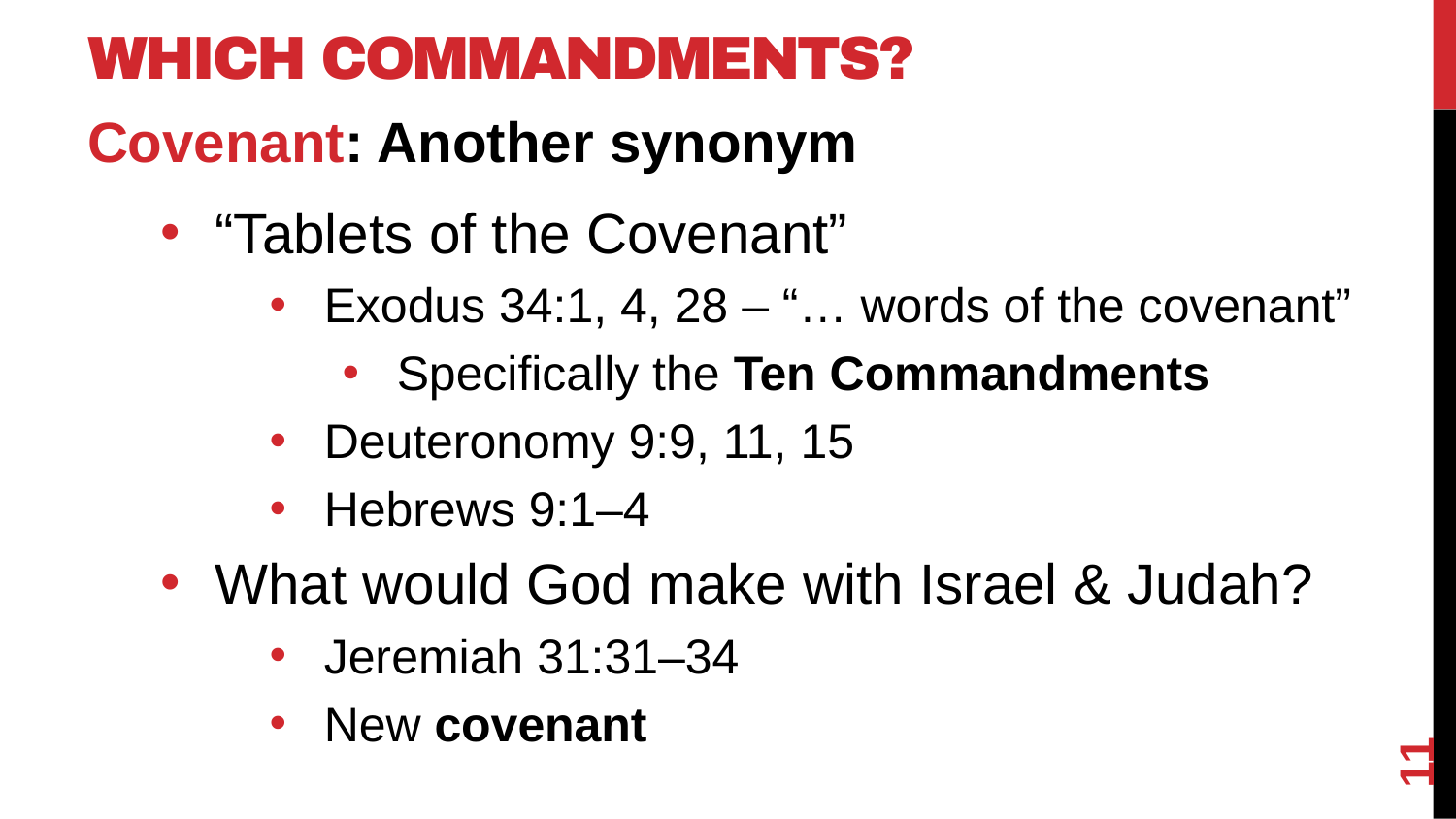

# Which Commandments?
Covenant: Another synonym
“Tablets of the Covenant”
Exodus 34:1, 4, 28 – “… words of the covenant”
Specifically the Ten Commandments
Deuteronomy 9:9, 11, 15
Hebrews 9:1–4
What would God make with Israel & Judah?
Jeremiah 31:31–34
New covenant

11